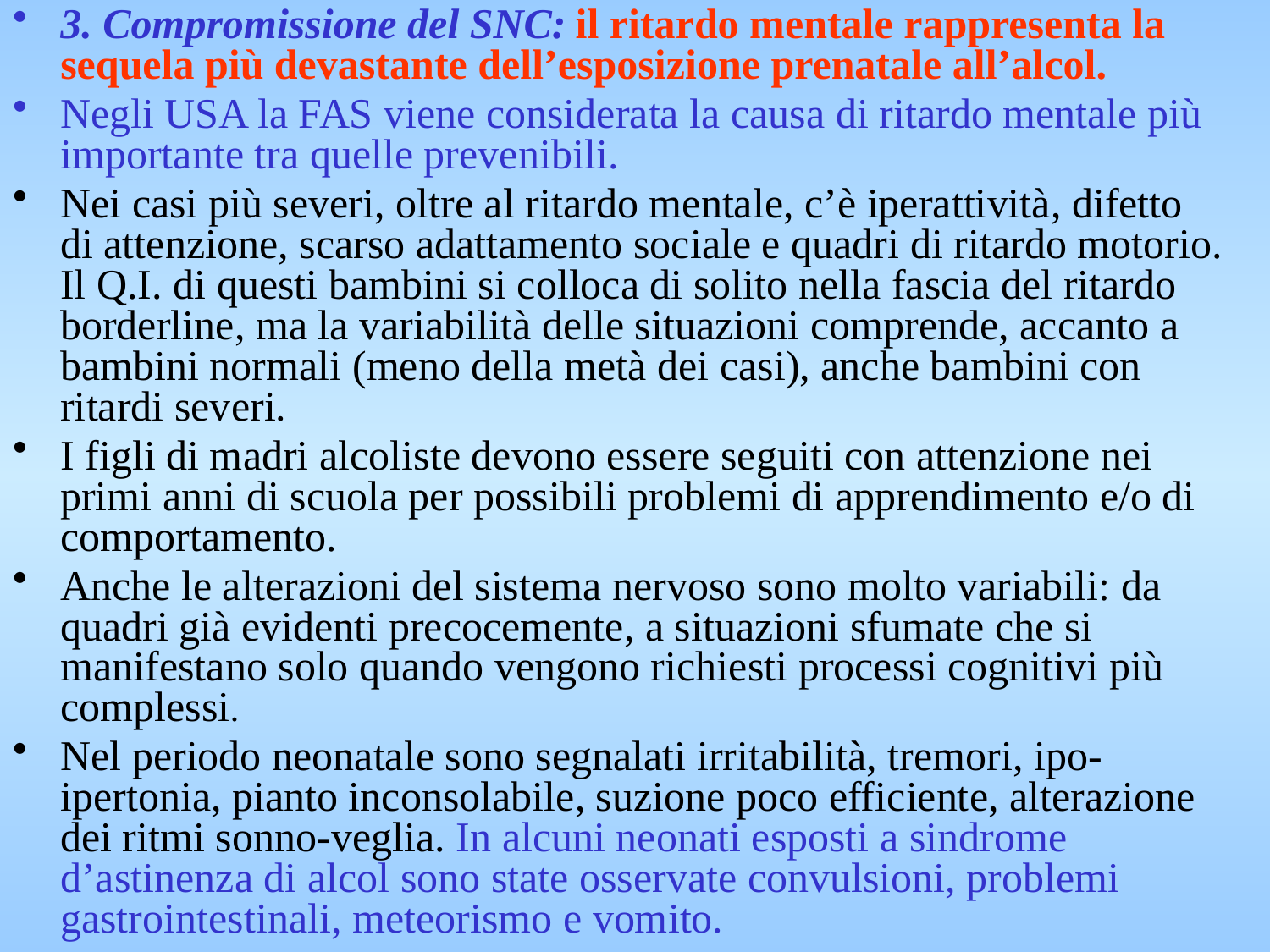

3. Compromissione del SNC: il ritardo mentale rappresenta la sequela più devastante dell’esposizione prenatale all’alcol.
Negli USA la FAS viene considerata la causa di ritardo mentale più importante tra quelle prevenibili.
Nei casi più severi, oltre al ritardo mentale, c’è iperattività, difetto di attenzione, scarso adattamento sociale e quadri di ritardo motorio. Il Q.I. di questi bambini si colloca di solito nella fascia del ritardo borderline, ma la variabilità delle situazioni comprende, accanto a bambini normali (meno della metà dei casi), anche bambini con ritardi severi.
I figli di madri alcoliste devono essere seguiti con attenzione nei primi anni di scuola per possibili problemi di apprendimento e/o di comportamento.
Anche le alterazioni del sistema nervoso sono molto variabili: da quadri già evidenti precocemente, a situazioni sfumate che si manifestano solo quando vengono richiesti processi cognitivi più complessi.
Nel periodo neonatale sono segnalati irritabilità, tremori, ipo-ipertonia, pianto inconsolabile, suzione poco efficiente, alterazione dei ritmi sonno-veglia. In alcuni neonati esposti a sindrome d’astinenza di alcol sono state osservate convulsioni, problemi gastrointestinali, meteorismo e vomito.